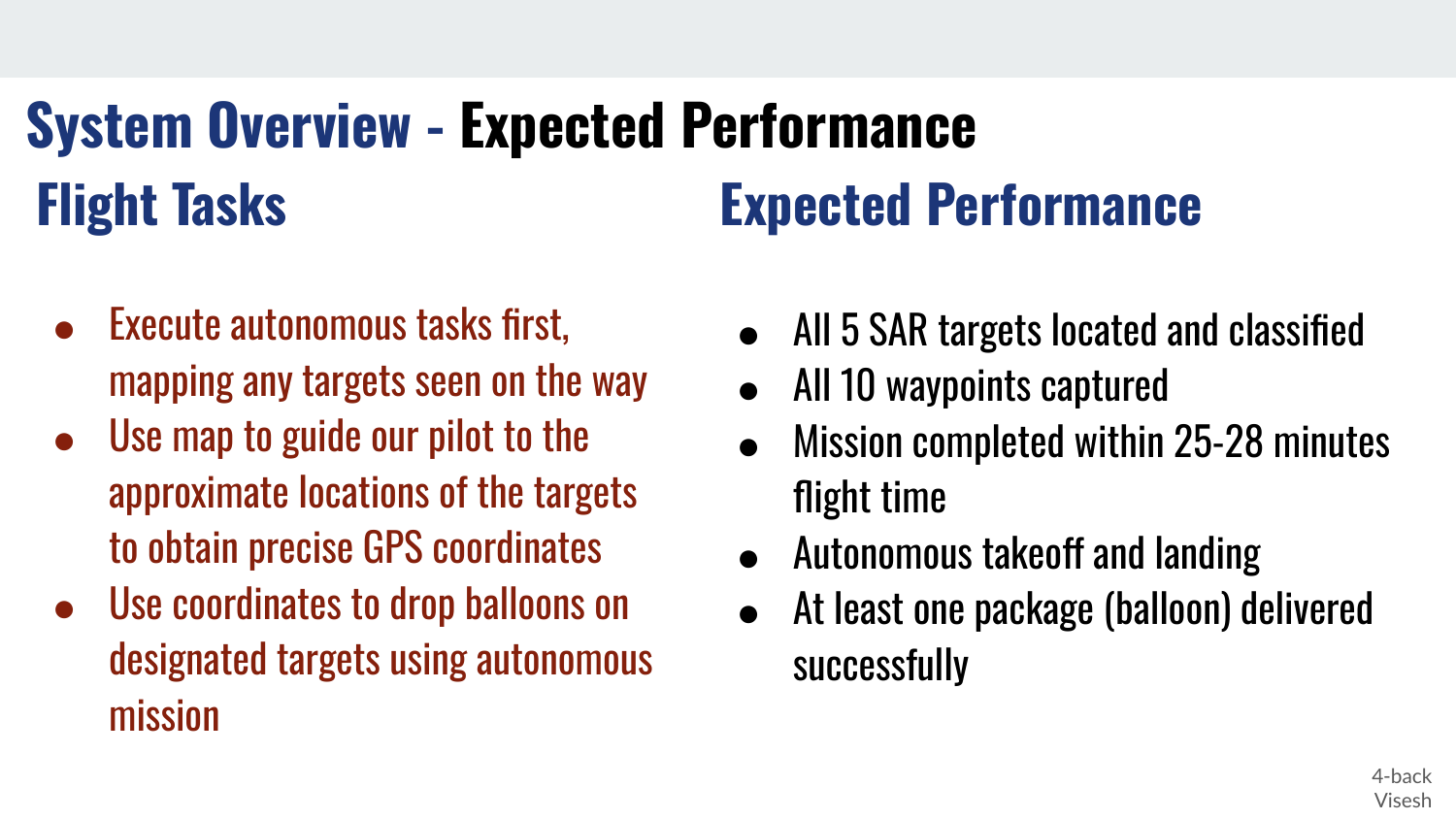

System Overview - Expected Performance

# Flight Tasks
Expected Performance
Execute autonomous tasks first, mapping any targets seen on the way
Use map to guide our pilot to the approximate locations of the targets to obtain precise GPS coordinates
Use coordinates to drop balloons on designated targets using autonomous mission
All 5 SAR targets located and classified
All 10 waypoints captured
Mission completed within 25-28 minutes flight time
Autonomous takeoff and landing
At least one package (balloon) delivered successfully
4-back
Visesh